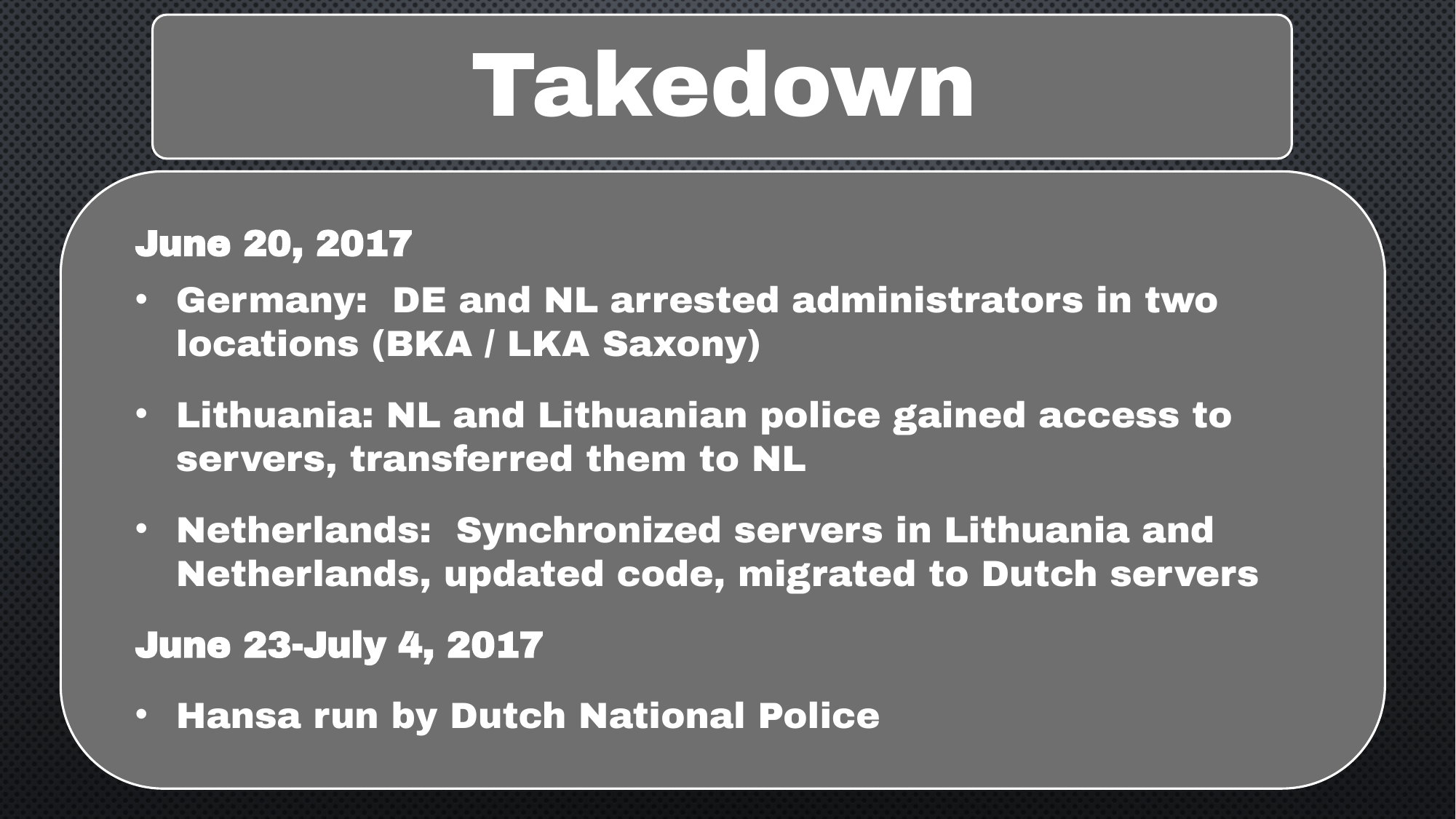

Takedown

June 20, 2017
Germany:  DE and NL arrested administrators in two locations (BKA / LKA Saxony)
Lithuania: NL and Lithuanian police gained access to servers, transferred them to NL
Netherlands:  Synchronized servers in Lithuania and Netherlands, updated code, migrated to Dutch servers
June 23-July 4, 2017
Hansa run by Dutch National Police